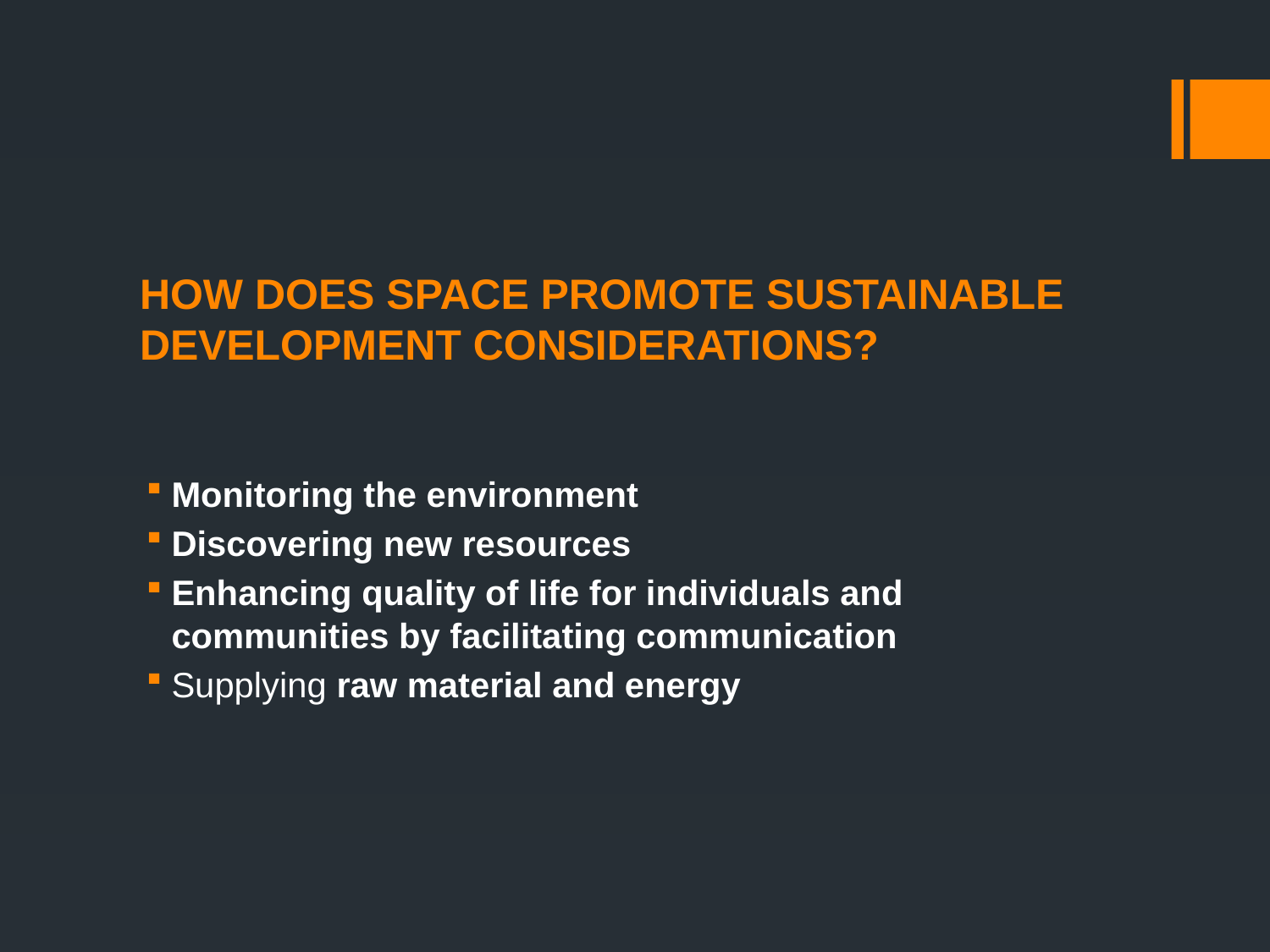

# HOW DOES SPACE PROMOTE SUSTAINABLE DEVELOPMENT CONSIDERATIONS?
Monitoring the environment
Discovering new resources
Enhancing quality of life for individuals and communities by facilitating communication
Supplying raw material and energy